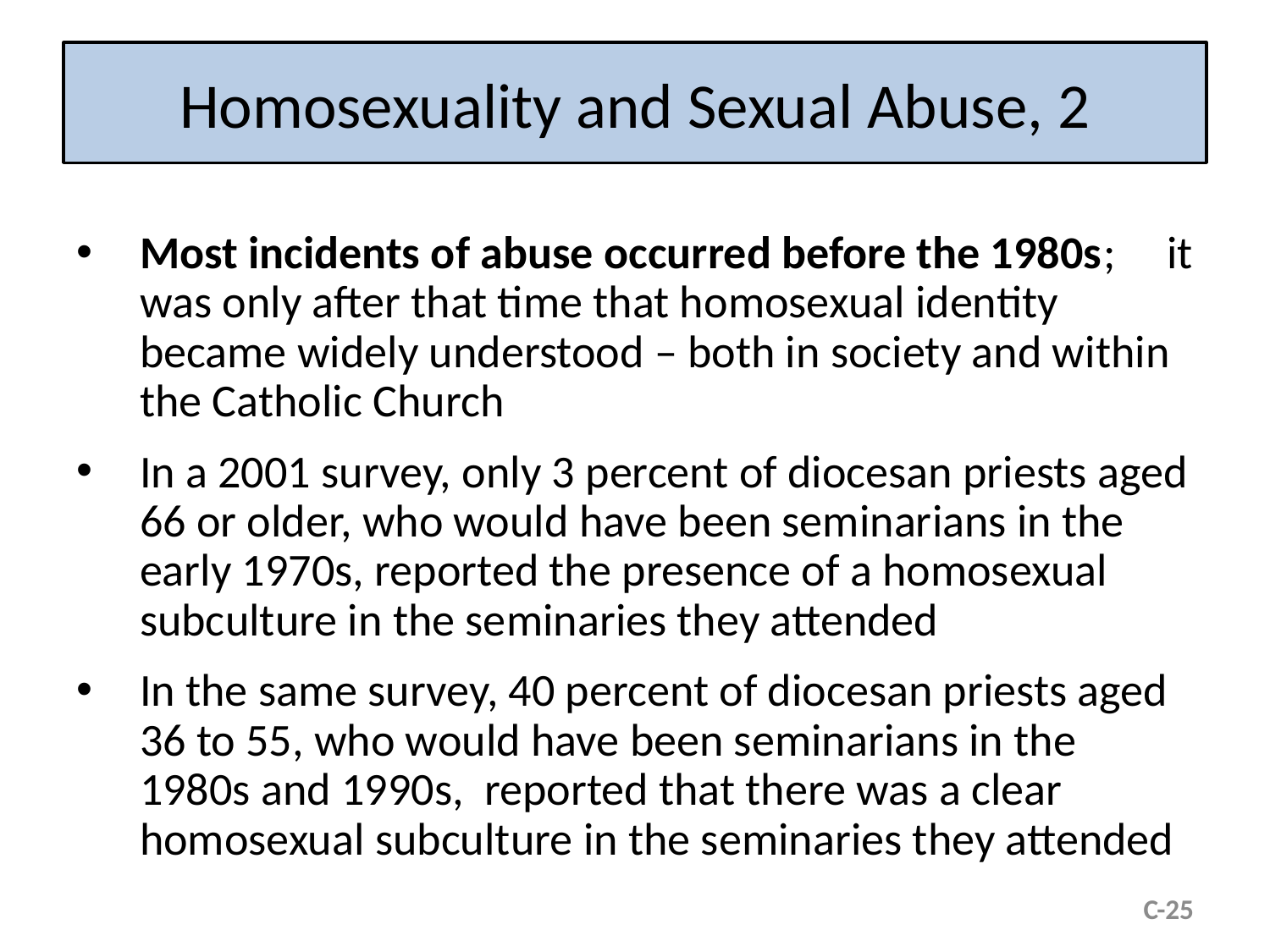

# Homosexuality and Sexual Abuse, 2

Most incidents of abuse occurred before the 1980s;     it was only after that time that homosexual identity became widely understood – both in society and within the Catholic Church

In a 2001 survey, only 3 percent of diocesan priests aged 66 or older, who would have been seminarians in the early 1970s, reported the presence of a homosexual subculture in the seminaries they attended

In the same survey, 40 percent of diocesan priests aged 36 to 55, who would have been seminarians in the 1980s and 1990s,  reported that there was a clear homosexual subculture in the seminaries they attended

C-25